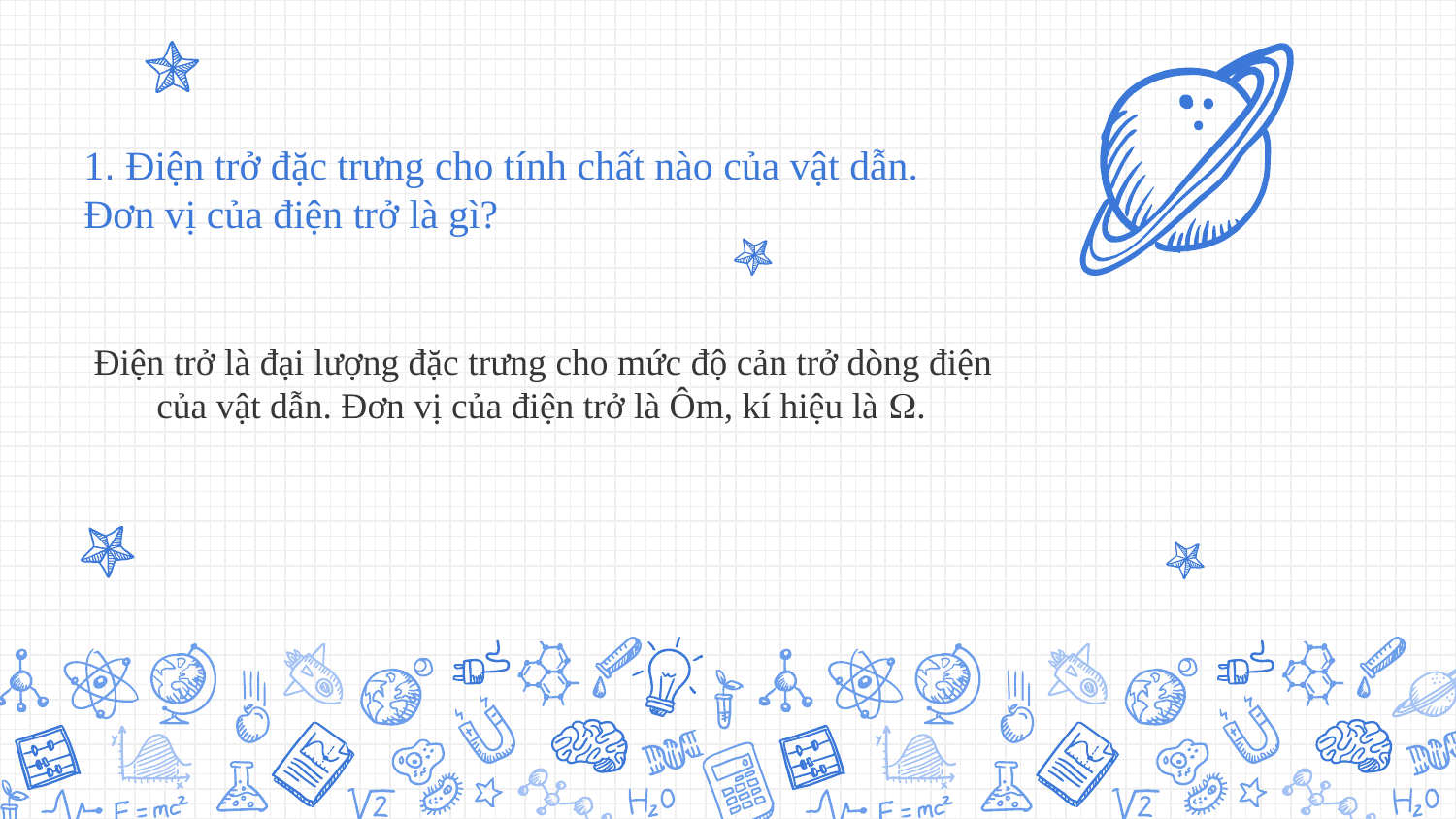

# 1. Điện trở đặc trưng cho tính chất nào của vật dẫn. Đơn vị của điện trở là gì?

Điện trở là đại lượng đặc trưng cho mức độ cản trở dòng điện của vật dẫn. Đơn vị của điện trở là Ôm, kí hiệu là Ω.